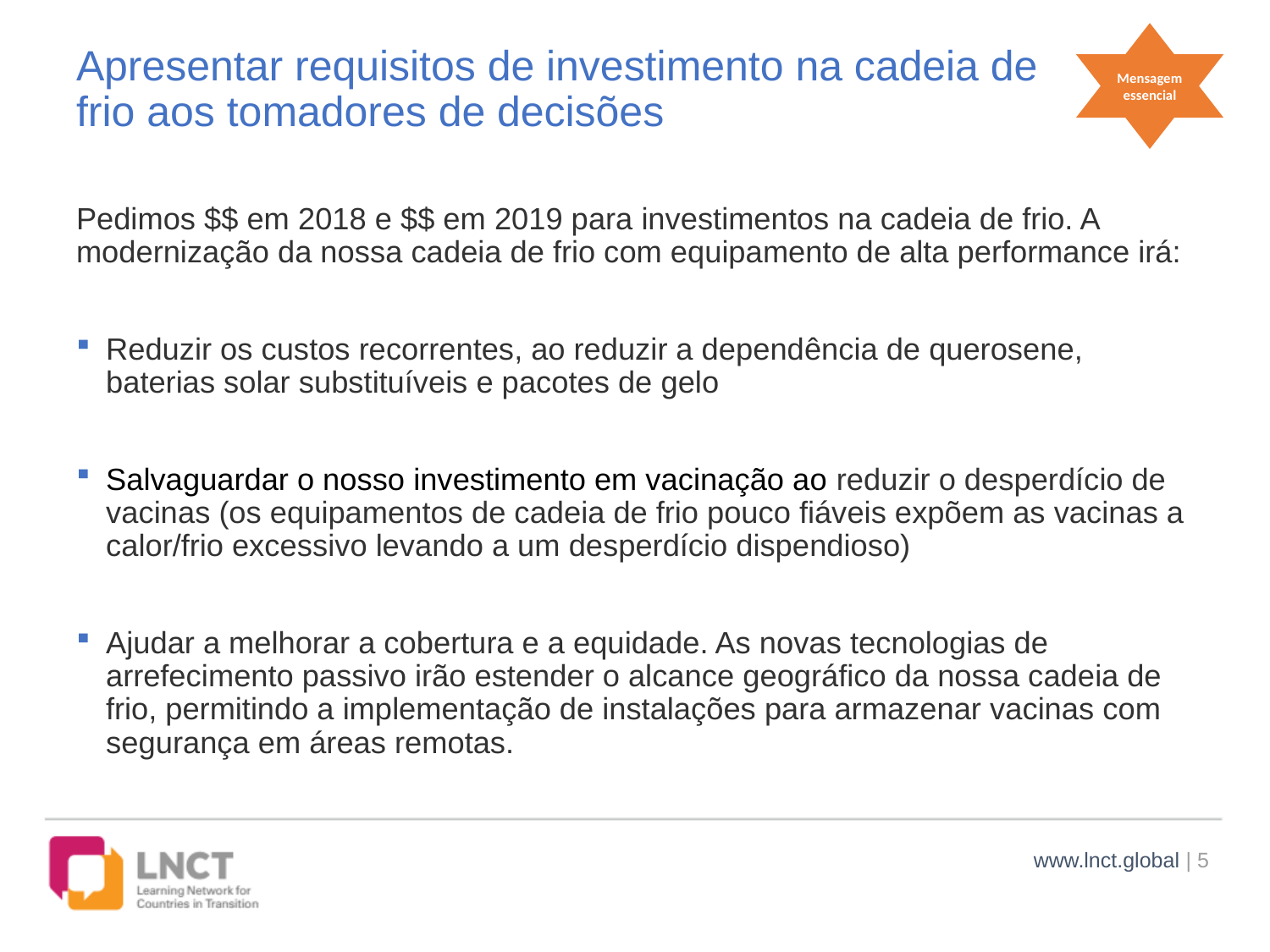

Mensagem essencial
# Apresentar requisitos de investimento na cadeia de frio aos tomadores de decisões
Pedimos $$ em 2018 e $$ em 2019 para investimentos na cadeia de frio. A modernização da nossa cadeia de frio com equipamento de alta performance irá:

Reduzir os custos recorrentes, ao reduzir a dependência de querosene, baterias solar substituíveis e pacotes de gelo

Salvaguardar o nosso investimento em vacinação ao reduzir o desperdício de vacinas (os equipamentos de cadeia de frio pouco fiáveis expõem as vacinas a calor/frio excessivo levando a um desperdício dispendioso)

Ajudar a melhorar a cobertura e a equidade. As novas tecnologias de arrefecimento passivo irão estender o alcance geográfico da nossa cadeia de frio, permitindo a implementação de instalações para armazenar vacinas com segurança em áreas remotas.

www.lnct.global | 5